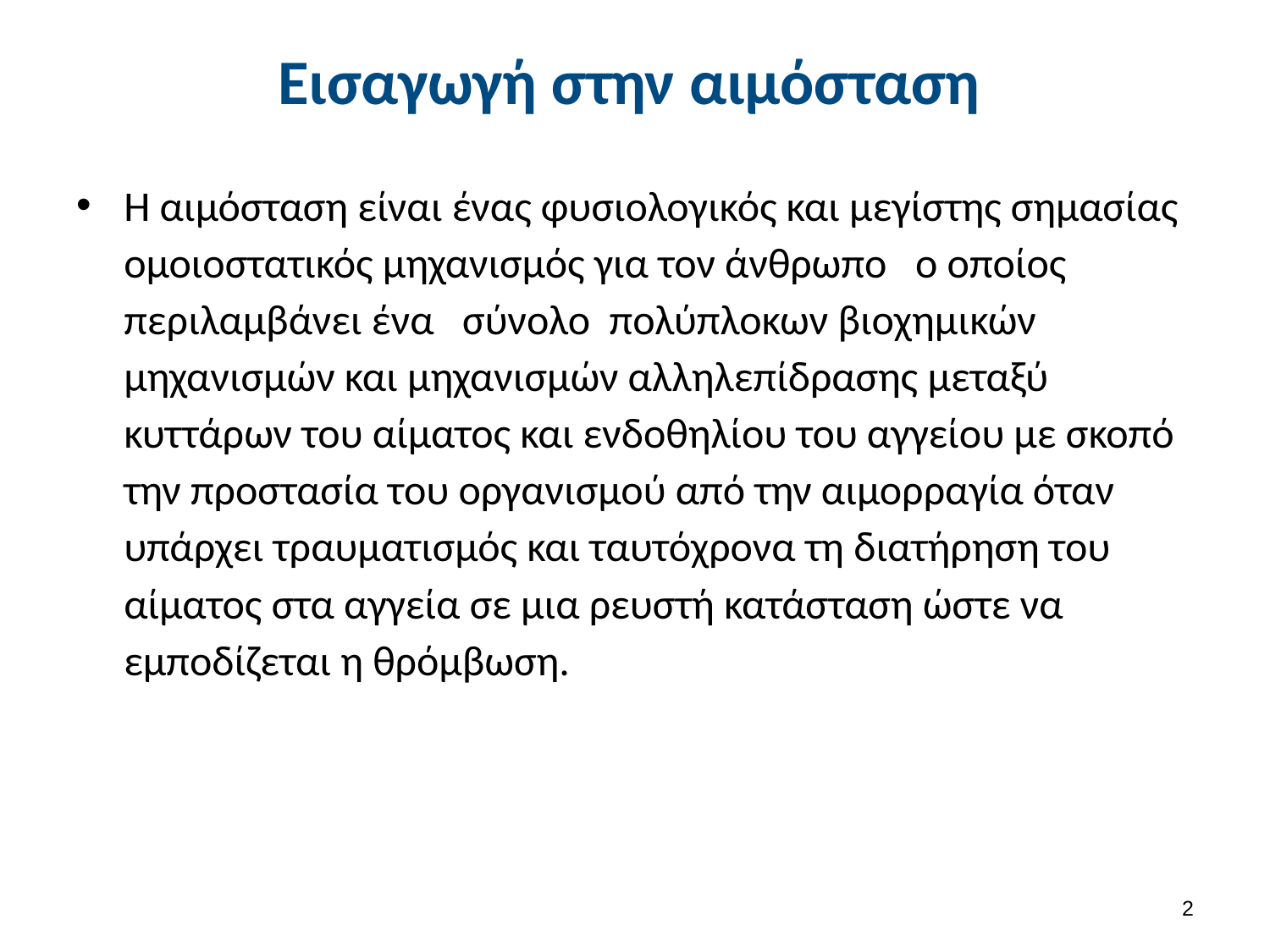

# Εισαγωγή στην αιμόσταση
Η αιμόσταση είναι ένας φυσιολογικός και μεγίστης σημασίας ομοιοστατικός μηχανισμός για τον άνθρωπο   ο οποίος περιλαμβάνει ένα   σύνολο  πολύπλοκων βιοχημικών μηχανισμών και μηχανισμών αλληλεπίδρασης μεταξύ κυττάρων του αίματος και ενδοθηλίου του αγγείου με σκοπό την προστασία του οργανισμού από την αιμορραγία όταν υπάρχει τραυματισμός και ταυτόχρονα τη διατήρηση του αίματος στα αγγεία σε μια ρευστή κατάσταση ώστε να εμποδίζεται η θρόμβωση.
2